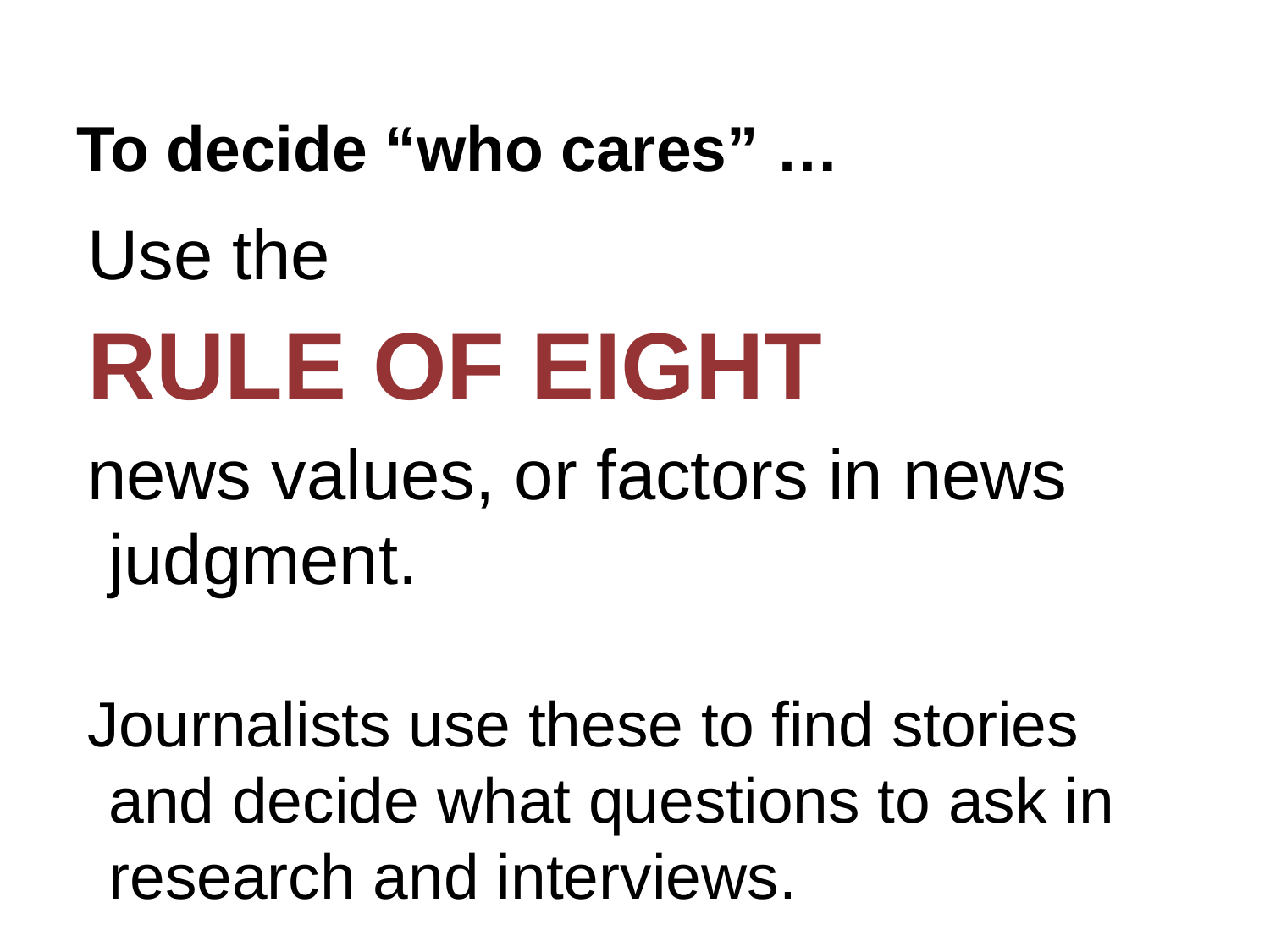

# To decide “who cares” …
Use the
RULE OF EIGHT
news values, or factors in news judgment.

Journalists use these to find stories and decide what questions to ask in research and interviews.